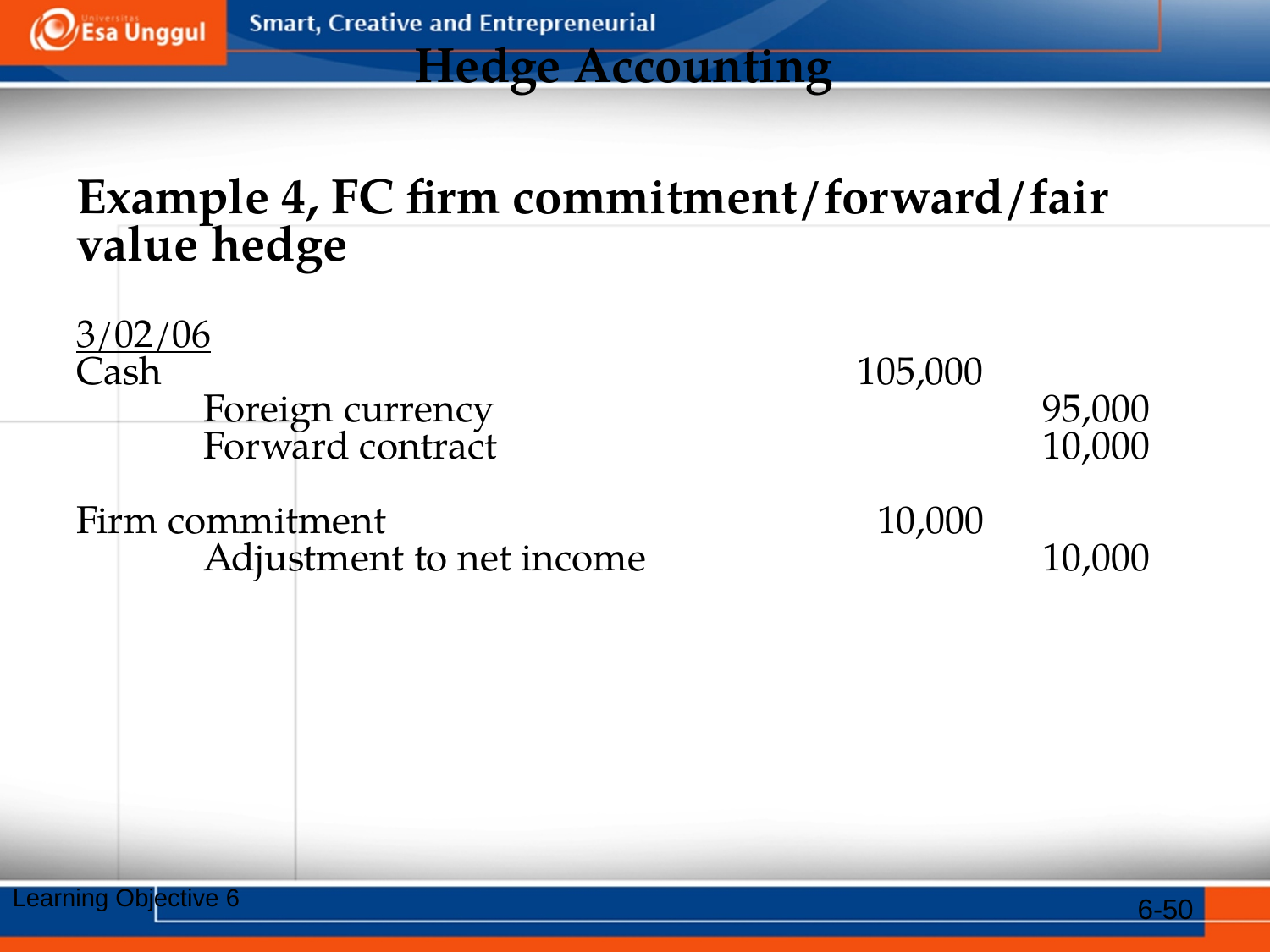

# Hedge Accounting
Example 4, FC firm commitment/forward/fair value hedge

3/02/06
Cash			  		               105,000
	Foreign currency				        95,000
	Forward contract				        10,000

Firm commitment				    10,000
	Adjustment to net income			        10,000

6-50
Learning Objective 6